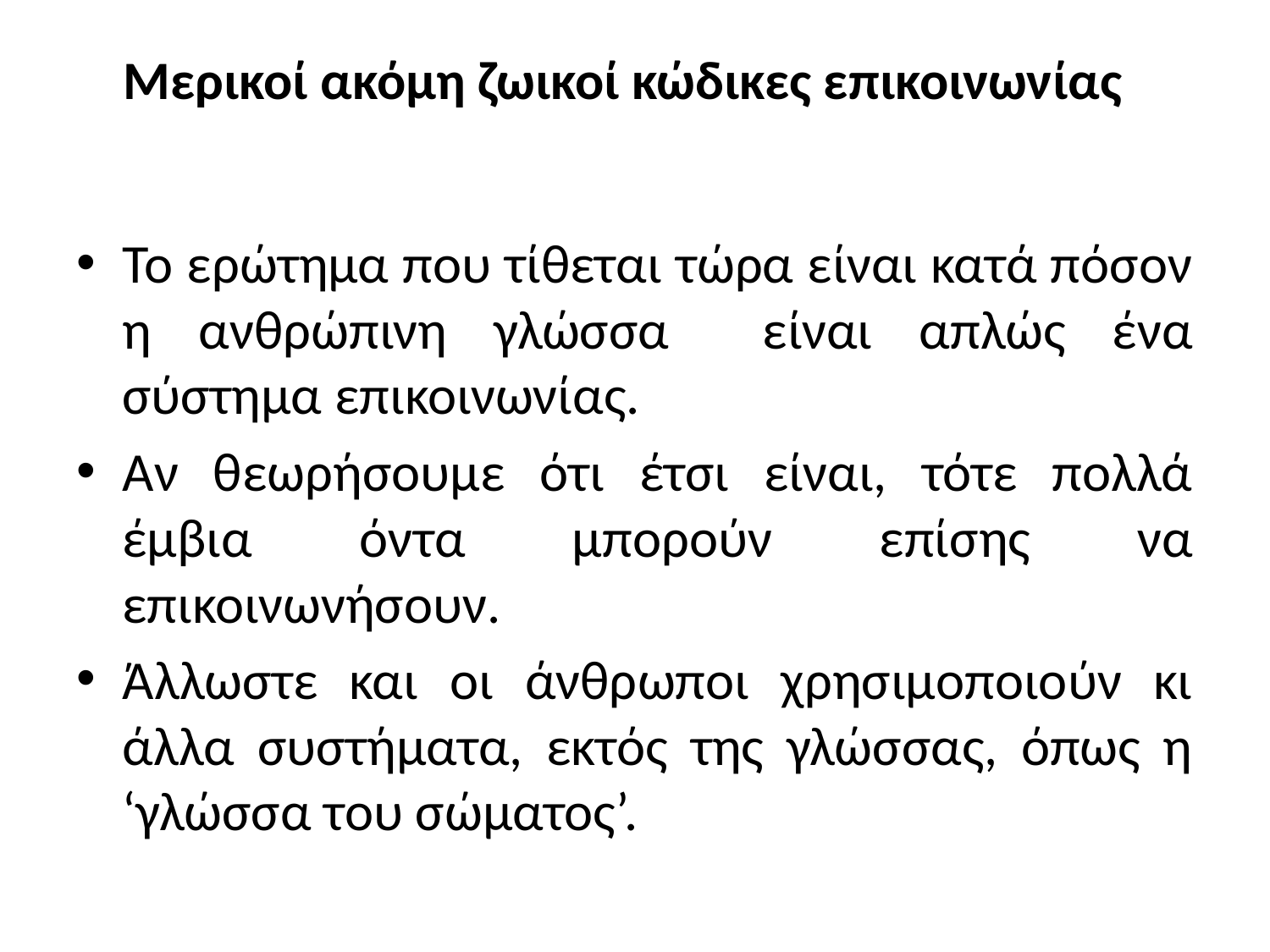

# Μερικοί ακόμη ζωικοί κώδικες επικοινωνίας
Το ερώτημα που τίθεται τώρα είναι κατά πόσον η ανθρώπινη γλώσσα  είναι απλώς ένα σύστημα επικοινωνίας.
Αν θεωρήσουμε ότι έτσι είναι, τότε πολλά έμβια όντα μπορούν επίσης να επικοινωνήσουν.
Άλλωστε και οι άνθρωποι χρησιμοποιούν κι άλλα συστήματα, εκτός της γλώσσας, όπως η ‘γλώσσα του σώματος’.